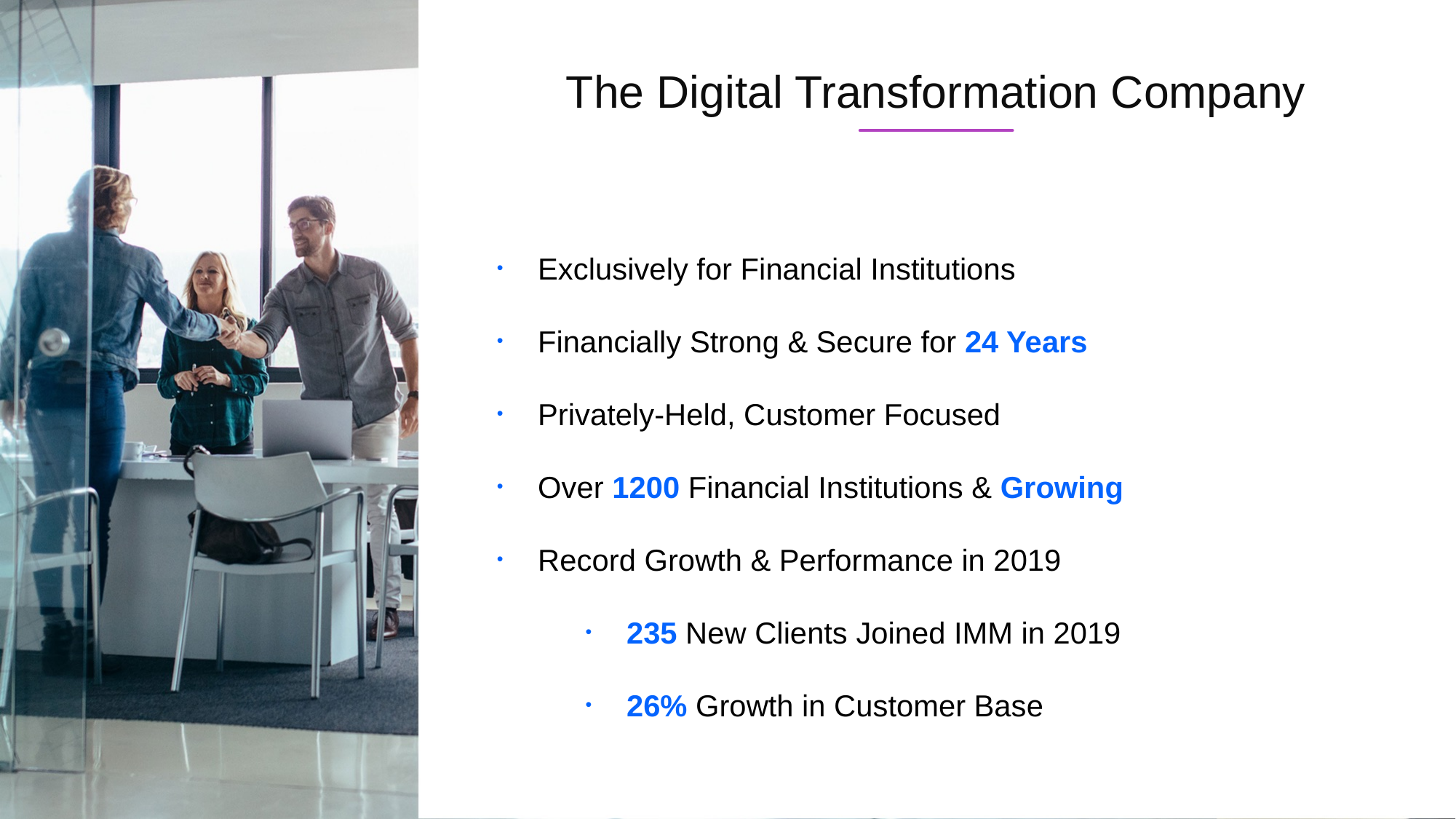

The Digital Transformation Company
Exclusively for Financial Institutions

Financially Strong & Secure for 24 Years

Privately-Held, Customer Focused

Over 1200 Financial Institutions & Growing

Record Growth & Performance in 2019

235 New Clients Joined IMM in 2019

26% Growth in Customer Base